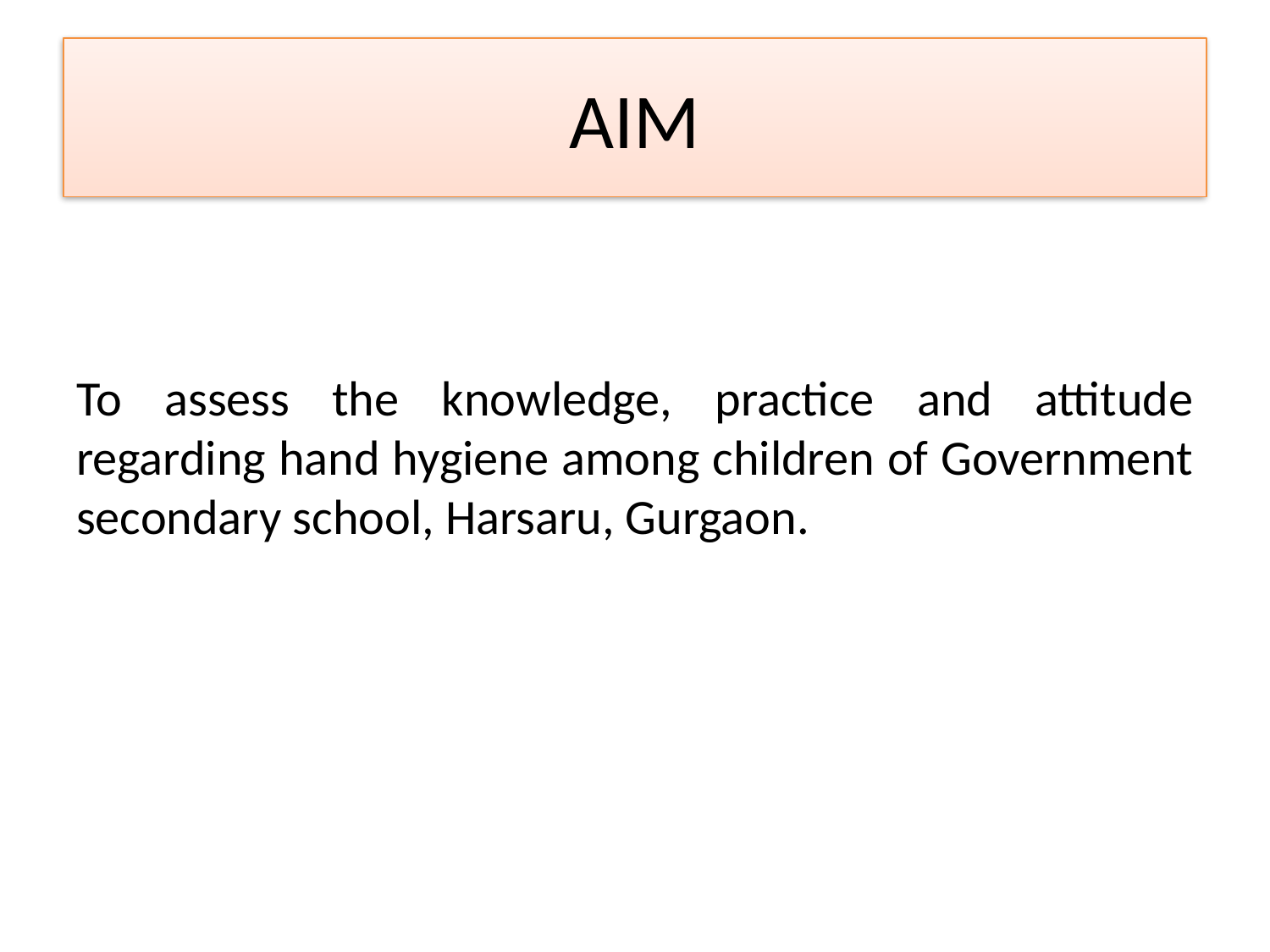

# AIM

To assess the knowledge, practice and attitude regarding hand hygiene among children of Government secondary school, Harsaru, Gurgaon.